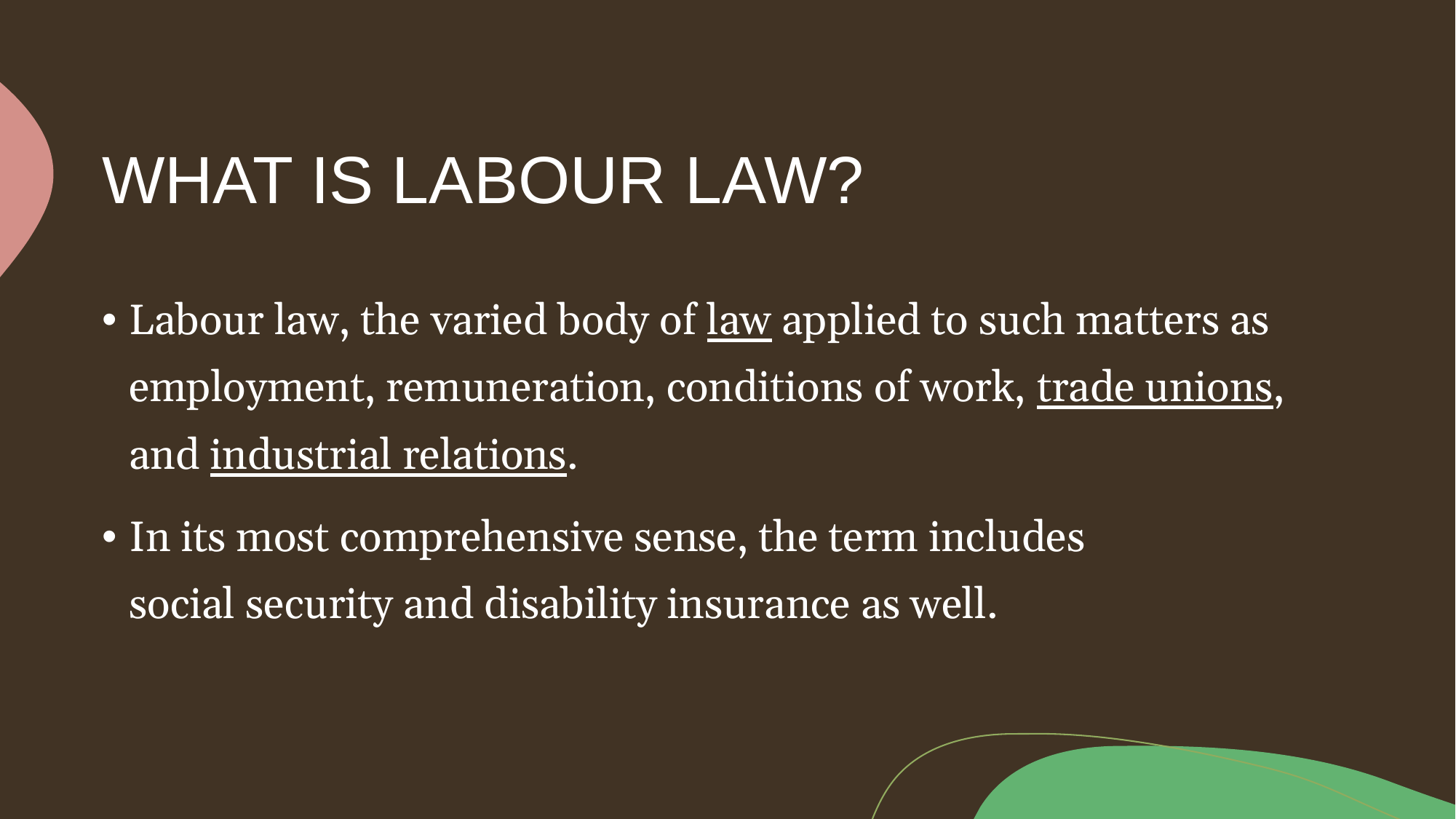

# WHAT IS LABOUR LAW?
Labour law, the varied body of law applied to such matters as employment, remuneration, conditions of work, trade unions, and industrial relations.
In its most comprehensive sense, the term includes social security and disability insurance as well.